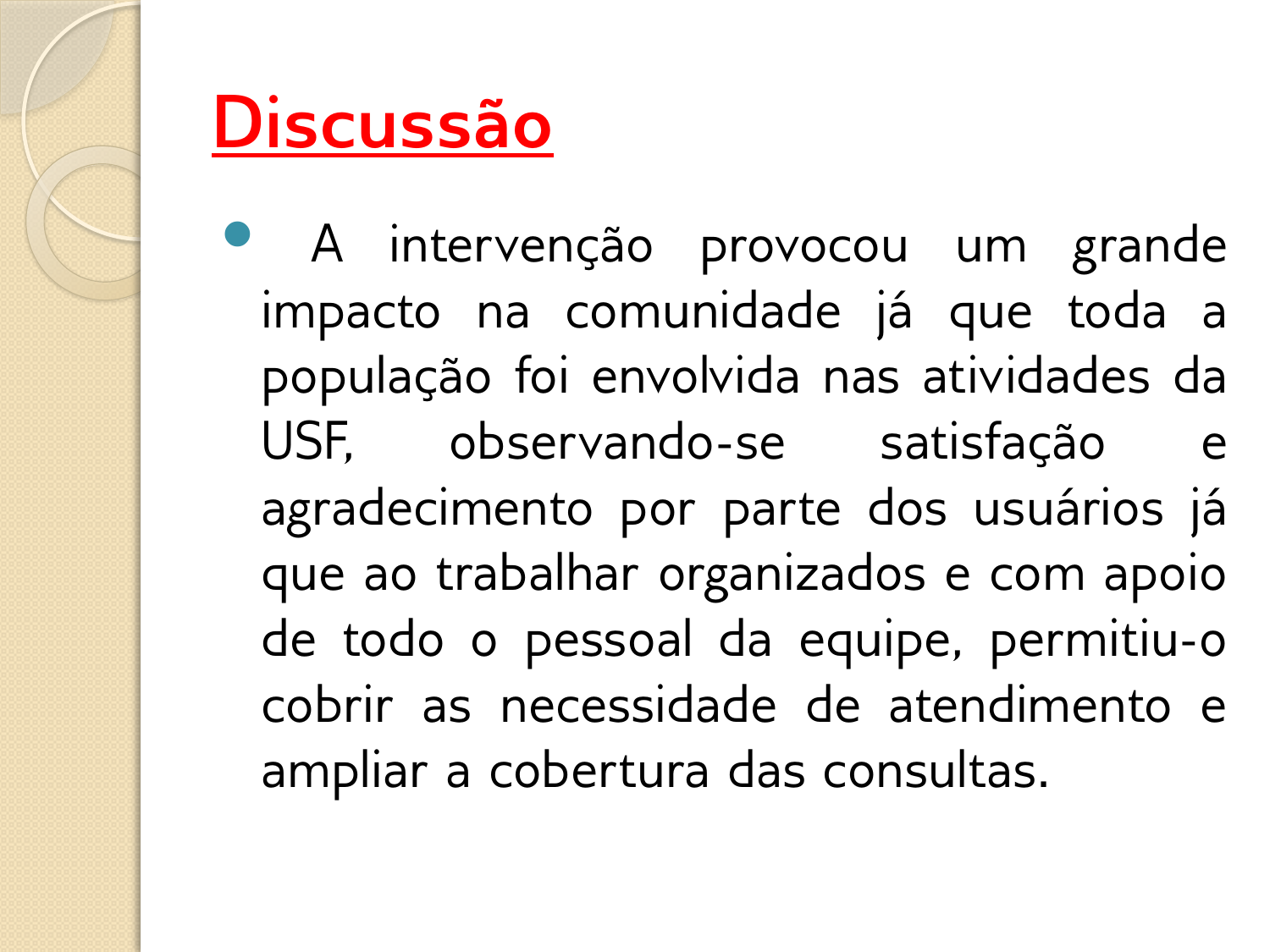

# Discussão
 A intervenção provocou um grande impacto na comunidade já que toda a população foi envolvida nas atividades da USF, observando-se satisfação e agradecimento por parte dos usuários já que ao trabalhar organizados e com apoio de todo o pessoal da equipe, permitiu-o cobrir as necessidade de atendimento e ampliar a cobertura das consultas.